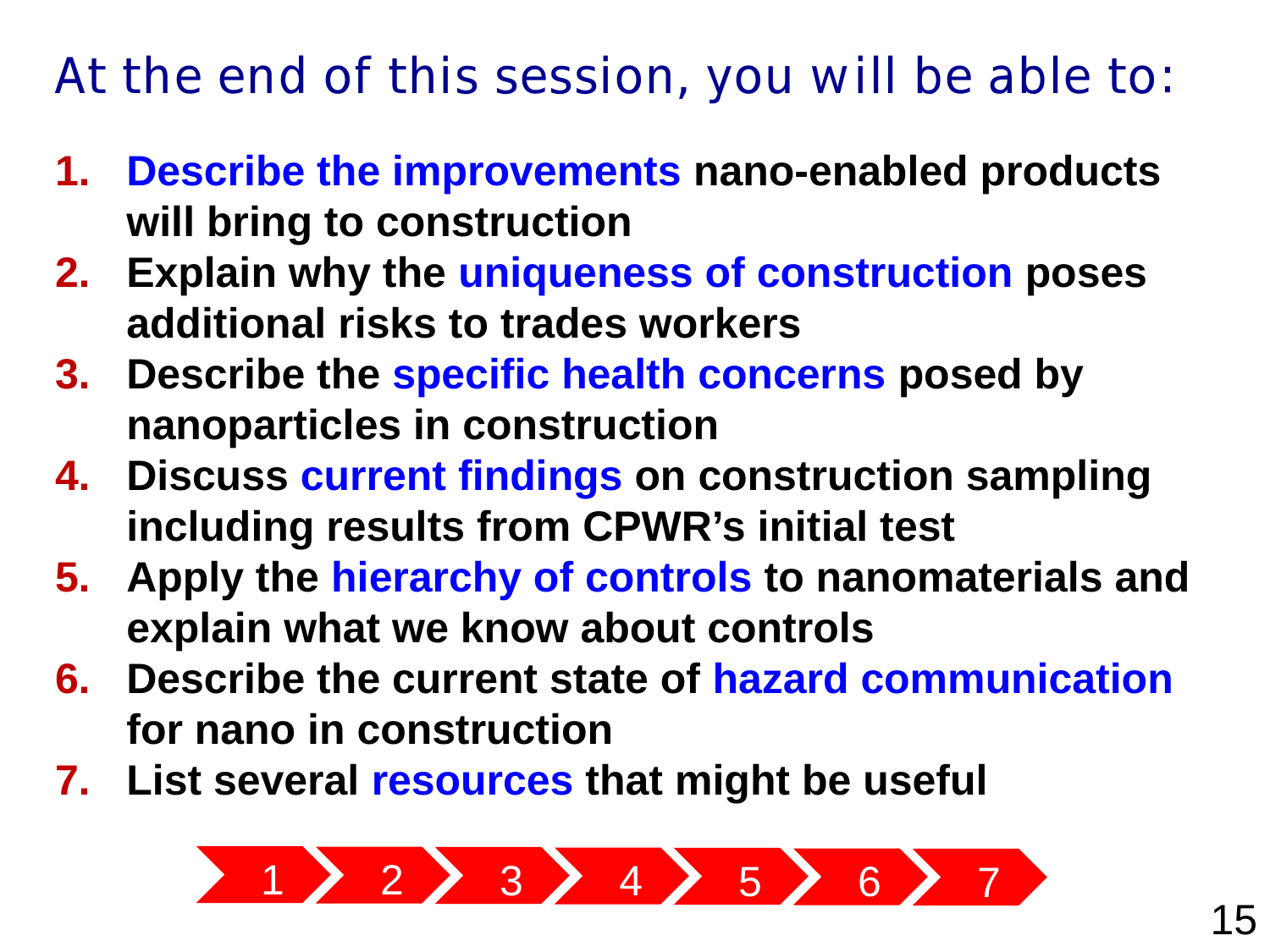

# At the end of this session, you will be able to:
Describe the improvements nano-enabled products will bring to construction
Explain why the uniqueness of construction poses additional risks to trades workers
Describe the specific health concerns posed by nanoparticles in construction
Discuss current findings on construction sampling including results from CPWR’s initial test
Apply the hierarchy of controls to nanomaterials and explain what we know about controls
Describe the current state of hazard communication for nano in construction
List several resources that might be useful

  1
  2
  3
  4
  5
  6
  7
15